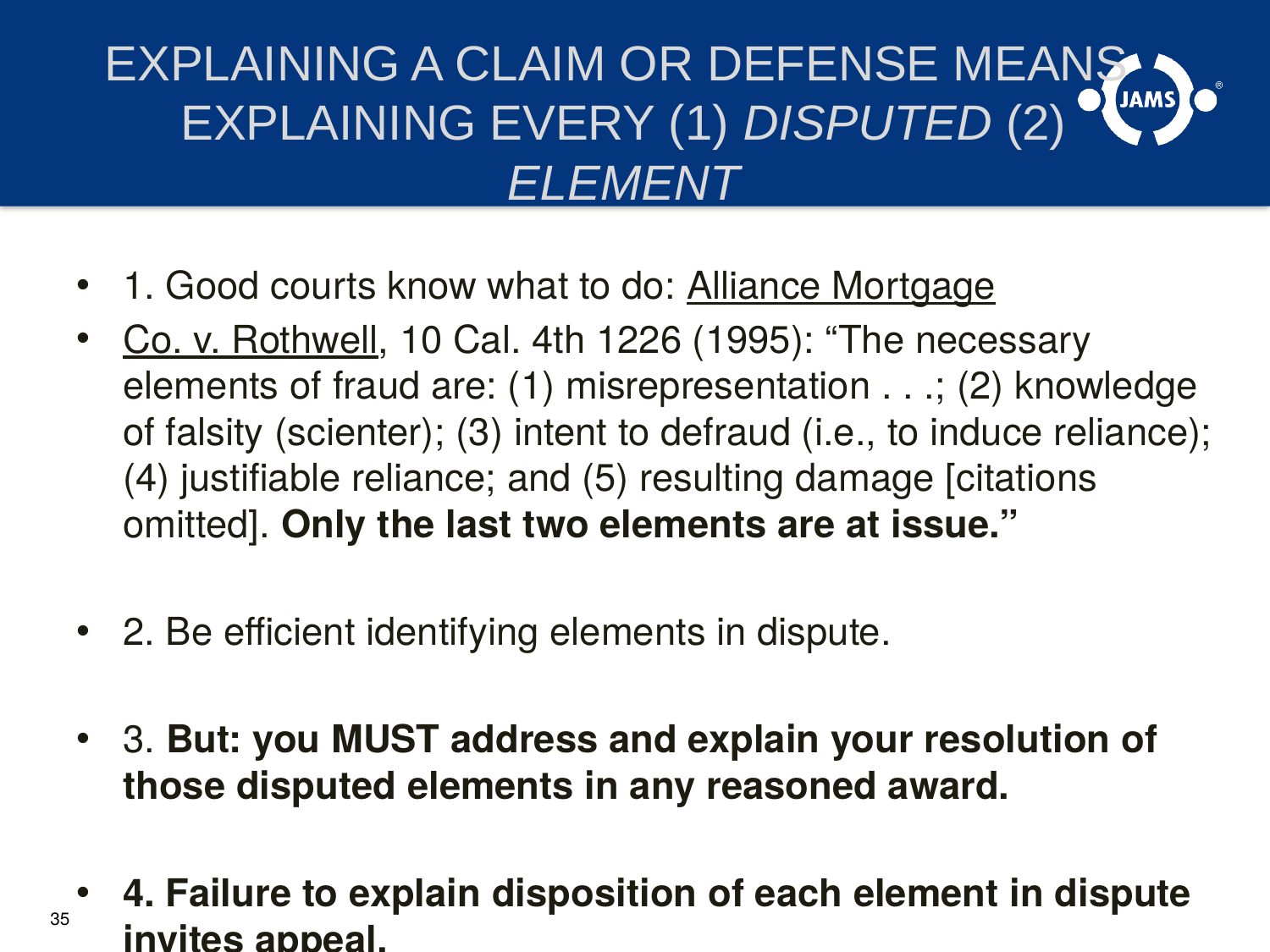

# EXPLAINING A CLAIM OR DEFENSE MEANS EXPLAINING EVERY (1) DISPUTED (2) ELEMENT
1. Good courts know what to do: Alliance Mortgage
Co. v. Rothwell, 10 Cal. 4th 1226 (1995): “The necessary elements of fraud are: (1) misrepresentation . . .; (2) knowledge of falsity (scienter); (3) intent to defraud (i.e., to induce reliance); (4) justifiable reliance; and (5) resulting damage [citations omitted]. Only the last two elements are at issue.”

2. Be efficient identifying elements in dispute.

3. But: you MUST address and explain your resolution of those disputed elements in any reasoned award.

4. Failure to explain disposition of each element in dispute invites appeal.
35